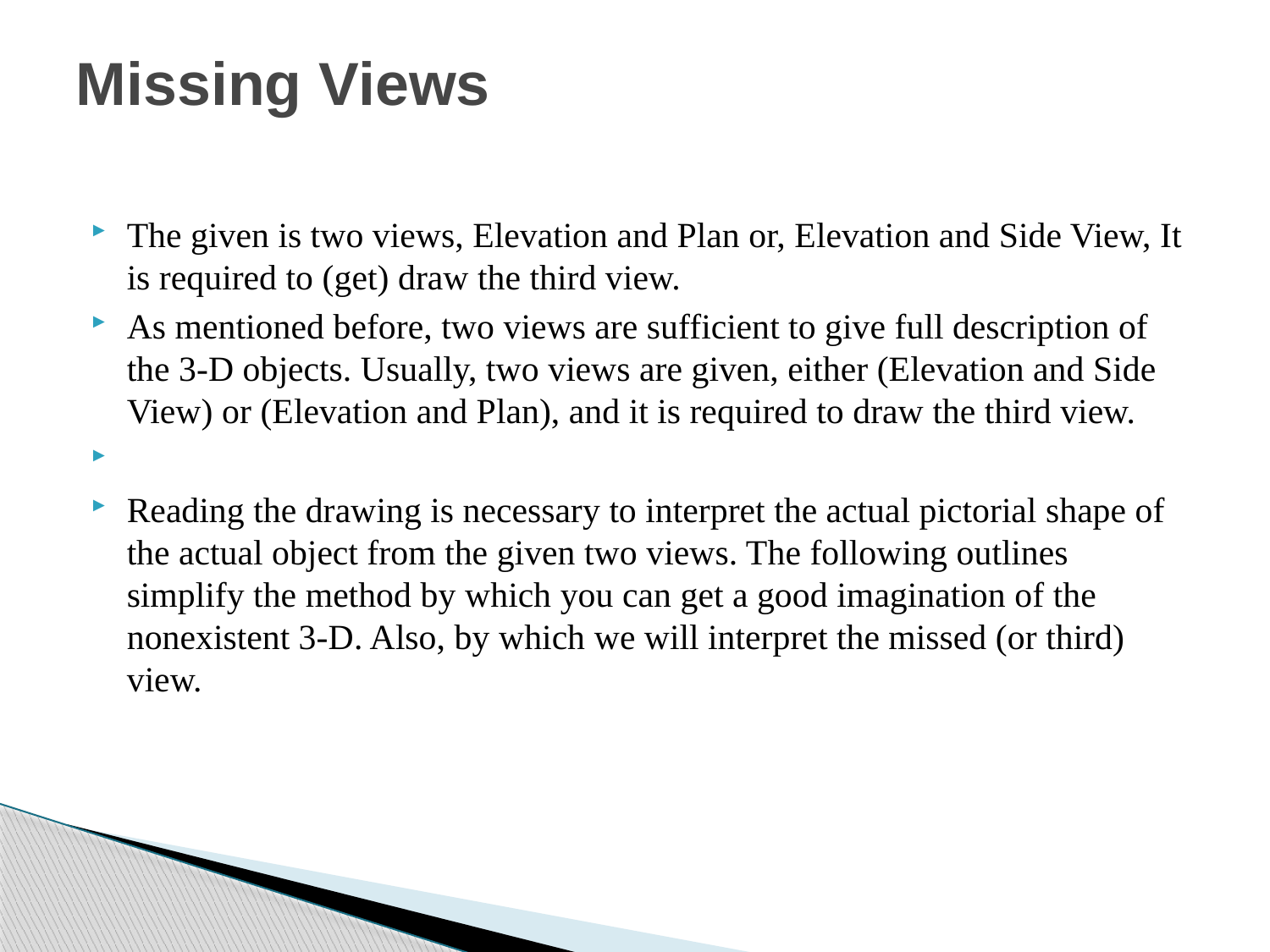

# Missing Views
The given is two views, Elevation and Plan or, Elevation and Side View, It is required to (get) draw the third view.
As mentioned before, two views are sufficient to give full description of the 3-D objects. Usually, two views are given, either (Elevation and Side View) or (Elevation and Plan), and it is required to draw the third view.

Reading the drawing is necessary to interpret the actual pictorial shape of the actual object from the given two views. The following outlines simplify the method by which you can get a good imagination of the nonexistent 3-D. Also, by which we will interpret the missed (or third) view.